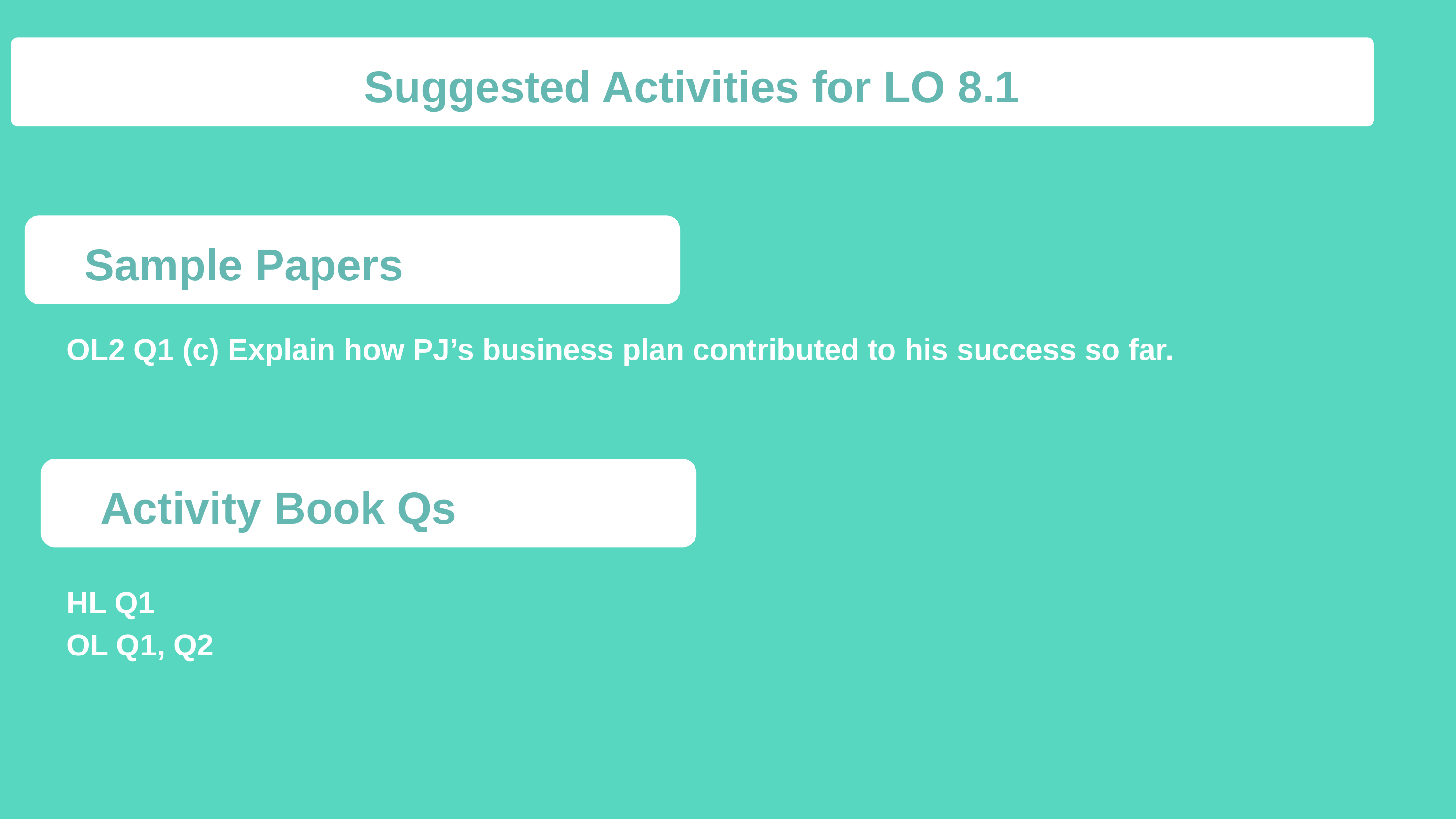

Suggested Activities for LO 8.1

Sample Papers
OL2 Q1 (c) Explain how PJ’s business plan contributed to his success so far.

Activity Book Qs
HL Q1
OL Q1, Q2